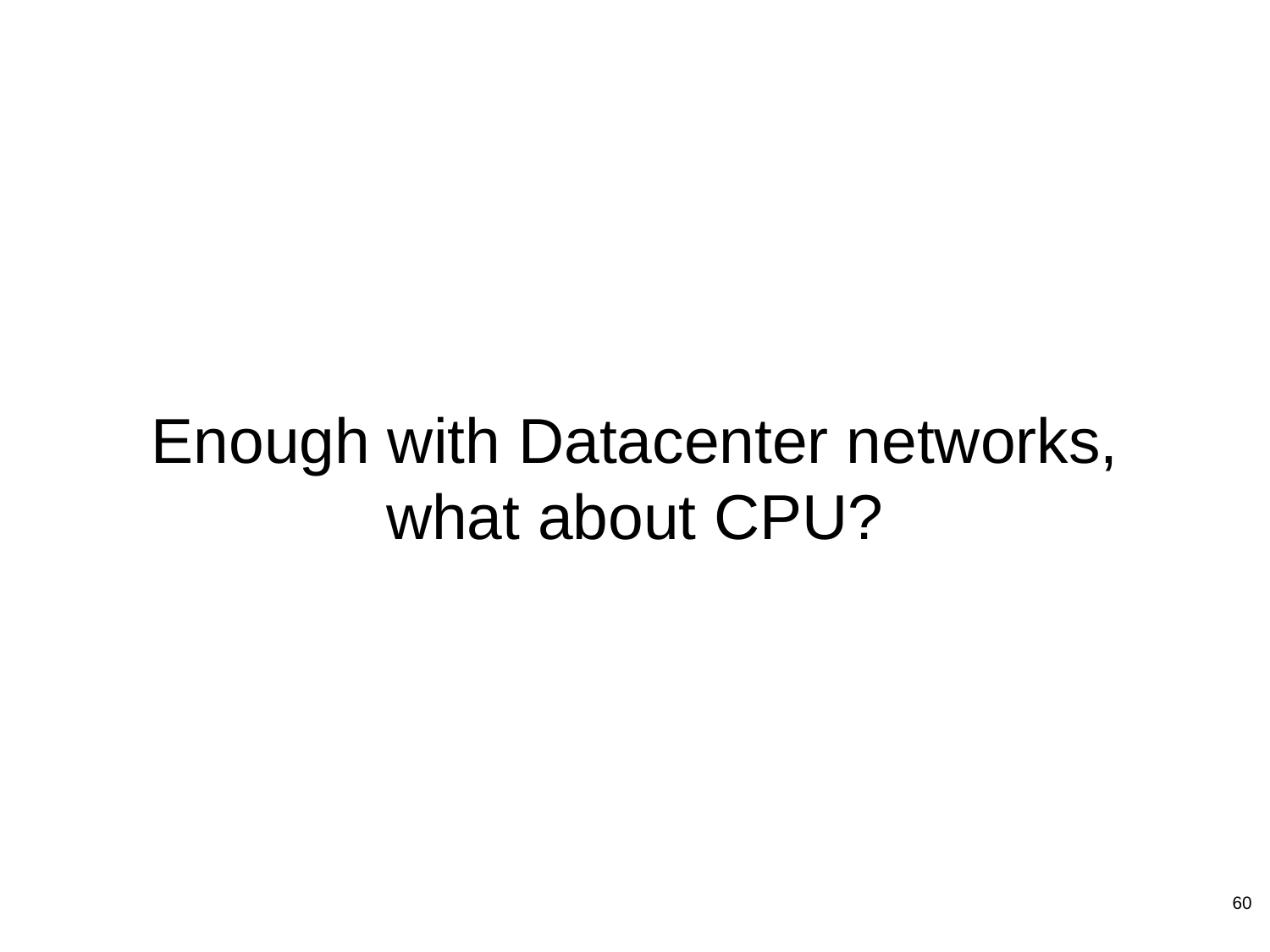

# Enough with Datacenter networks, what about CPU?
60